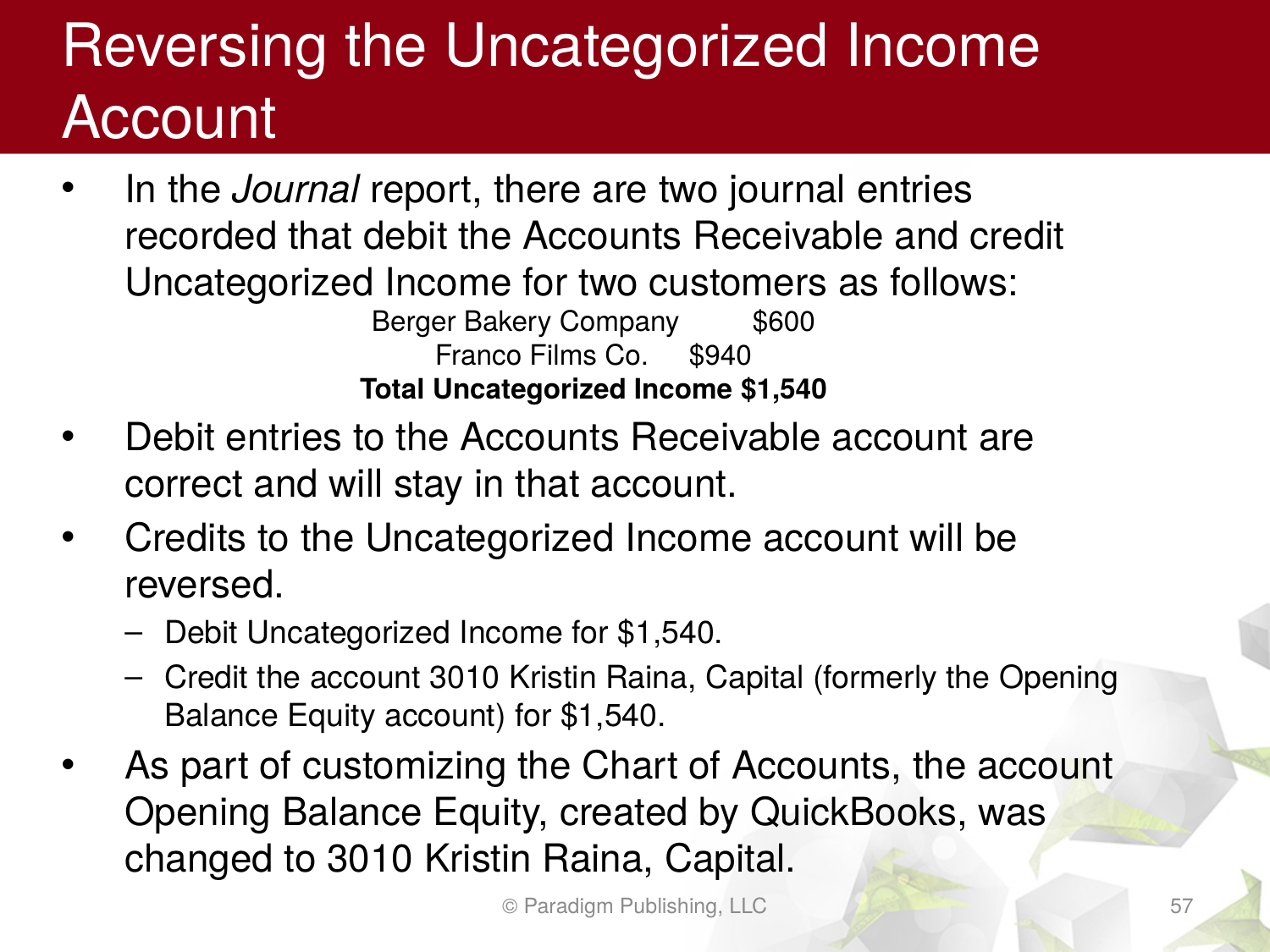

# Reversing the Uncategorized Income Account
In the Journal report, there are two journal entries recorded that debit the Accounts Receivable and credit Uncategorized Income for two customers as follows:
Berger Bakery Company	$600
Franco Films Co.	$940
Total Uncategorized Income	$1,540
Debit entries to the Accounts Receivable account are correct and will stay in that account.
Credits to the Uncategorized Income account will be reversed.
Debit Uncategorized Income for $1,540.
Credit the account 3010 Kristin Raina, Capital (formerly the Opening Balance Equity account) for $1,540.
As part of customizing the Chart of Accounts, the account Opening Balance Equity, created by QuickBooks, was changed to 3010 Kristin Raina, Capital.
© Paradigm Publishing, LLC
57